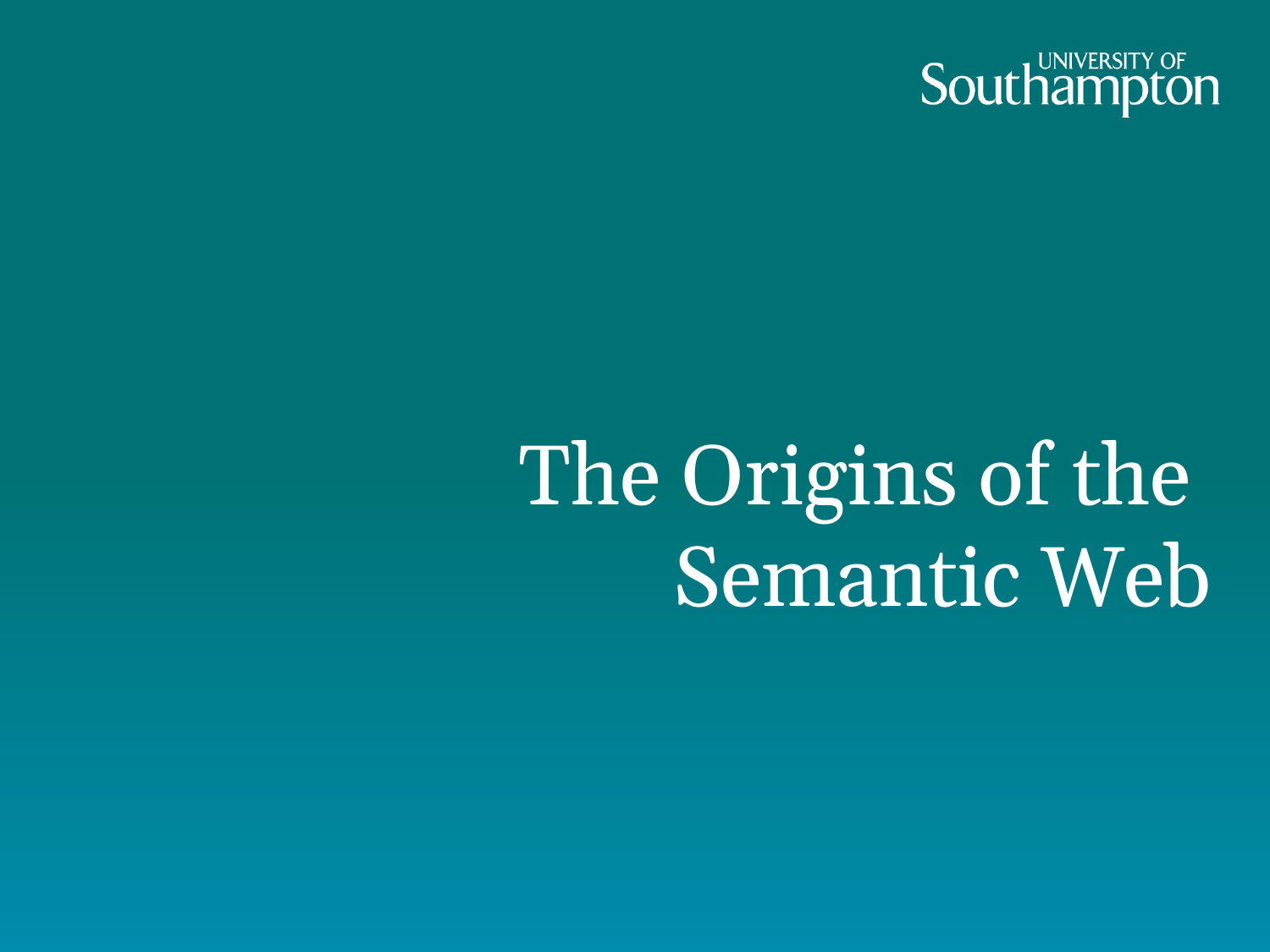

# The Origins of the Semantic Web